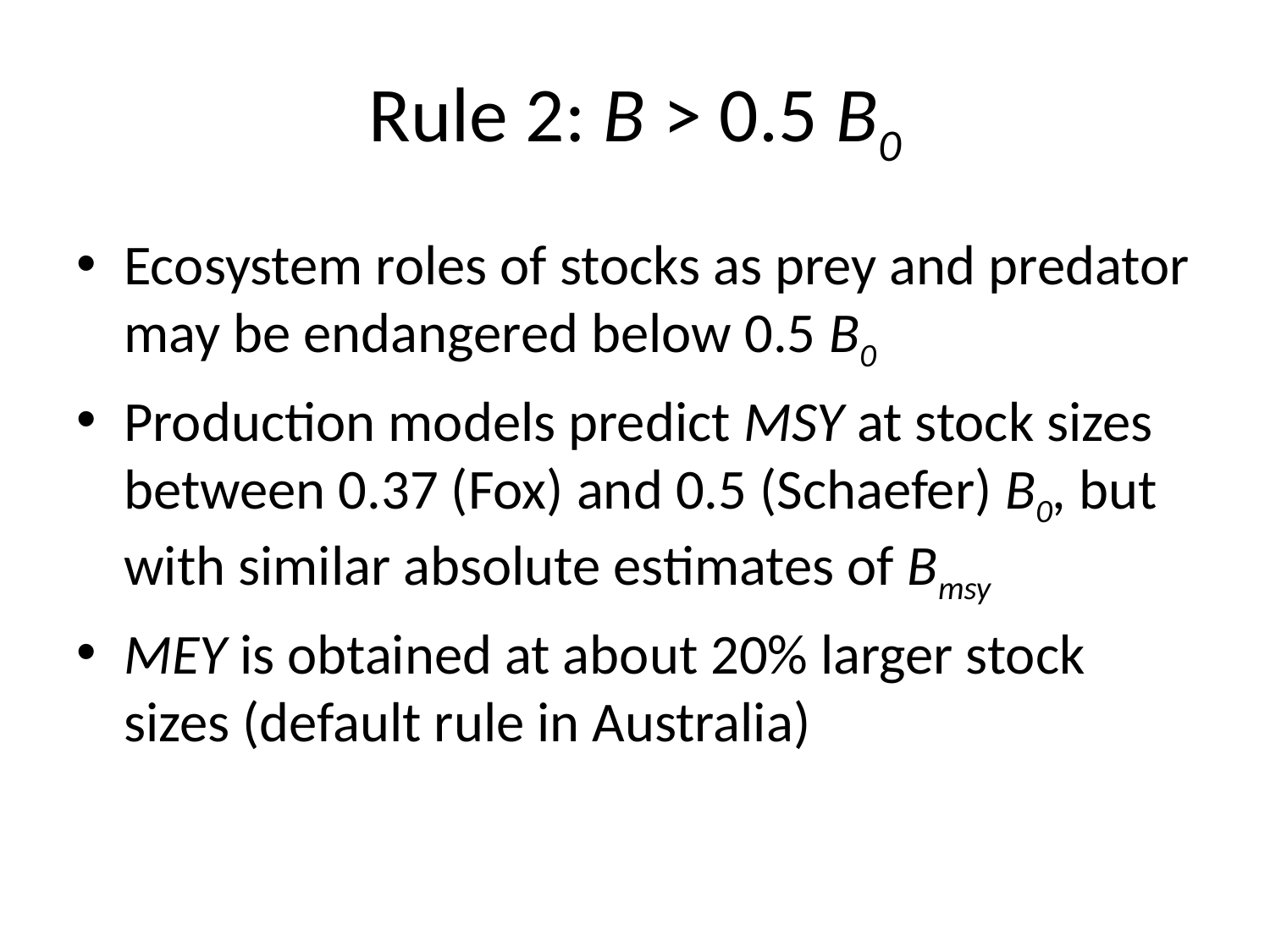

# Rule 2: B > 0.5 B0
Ecosystem roles of stocks as prey and predator may be endangered below 0.5 B0
Production models predict MSY at stock sizes between 0.37 (Fox) and 0.5 (Schaefer) B0, but with similar absolute estimates of Bmsy
MEY is obtained at about 20% larger stock sizes (default rule in Australia)